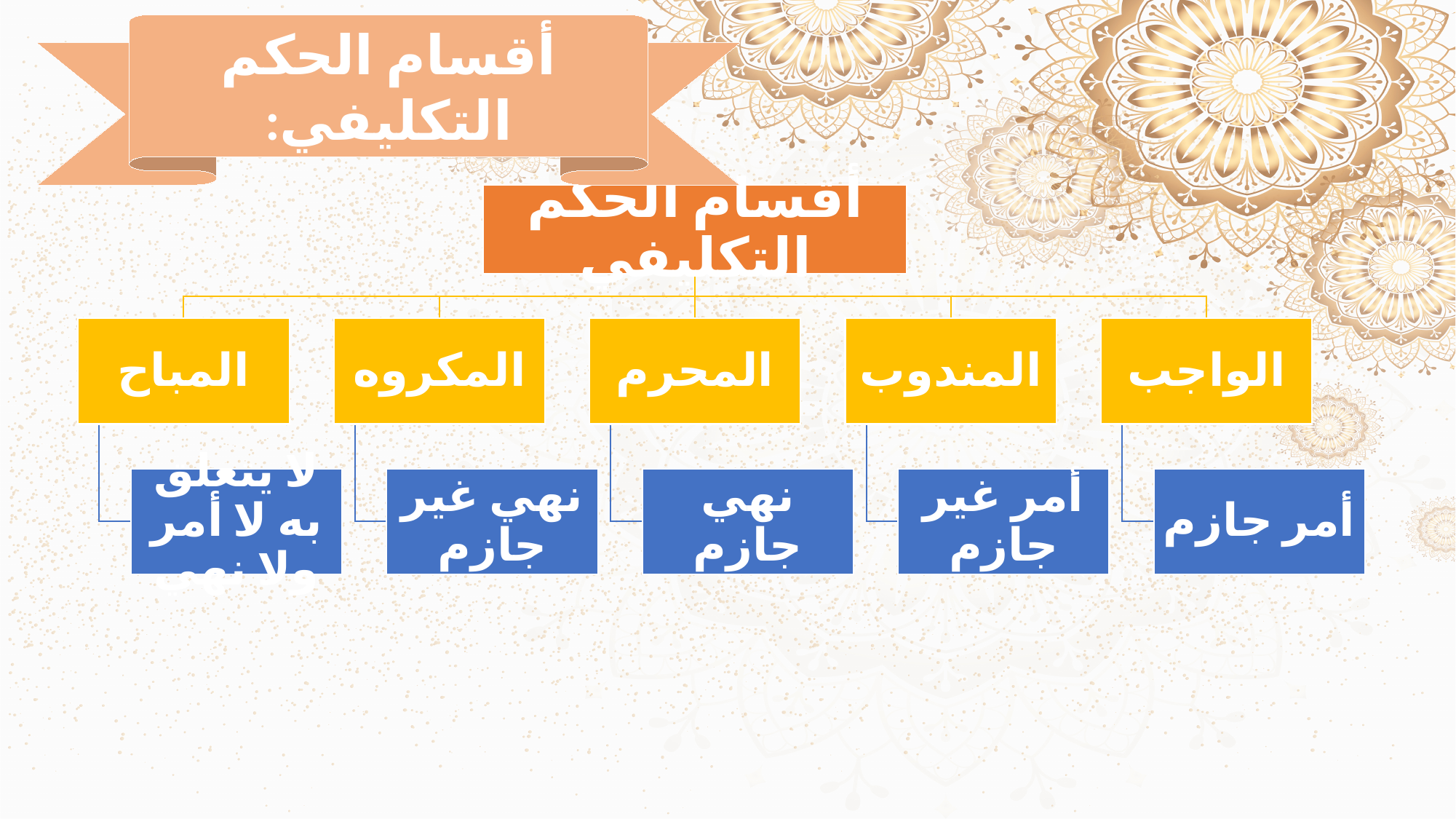

أقسام الحكم التكليفي:
أقسام الحكم التكليفي
المباح
لا يتعلق به لا أمر ولا نهي
المكروه
نهي غير جازم
المحرم
نهي جازم
المندوب
أمر غير جازم
الواجب
أمر جازم